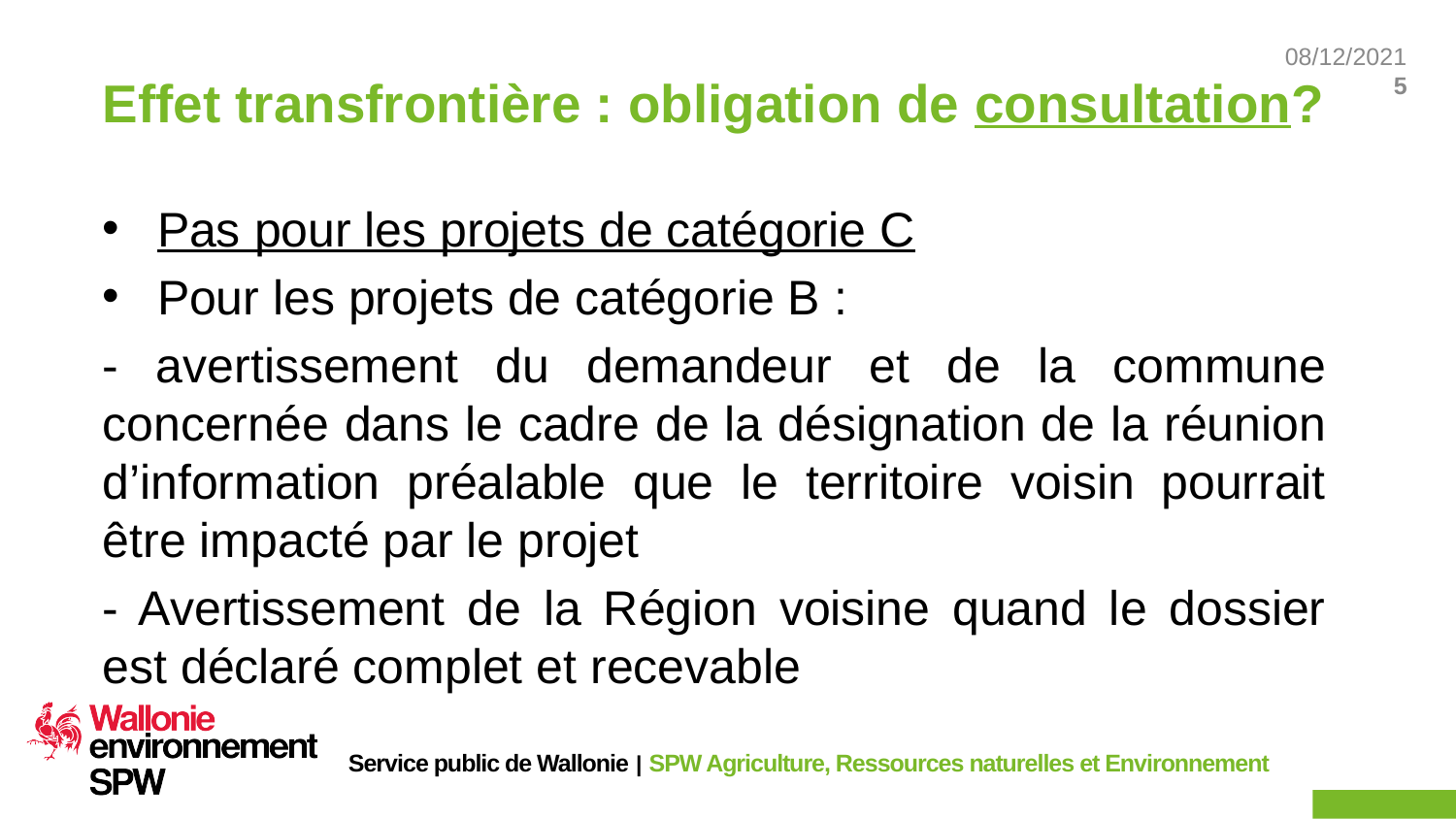

# Effet transfrontière : obligation de consultation?
Pas pour les projets de catégorie C
Pour les projets de catégorie B :
- avertissement du demandeur et de la commune concernée dans le cadre de la désignation de la réunion d’information préalable que le territoire voisin pourrait être impacté par le projet
- Avertissement de la Région voisine quand le dossier est déclaré complet et recevable